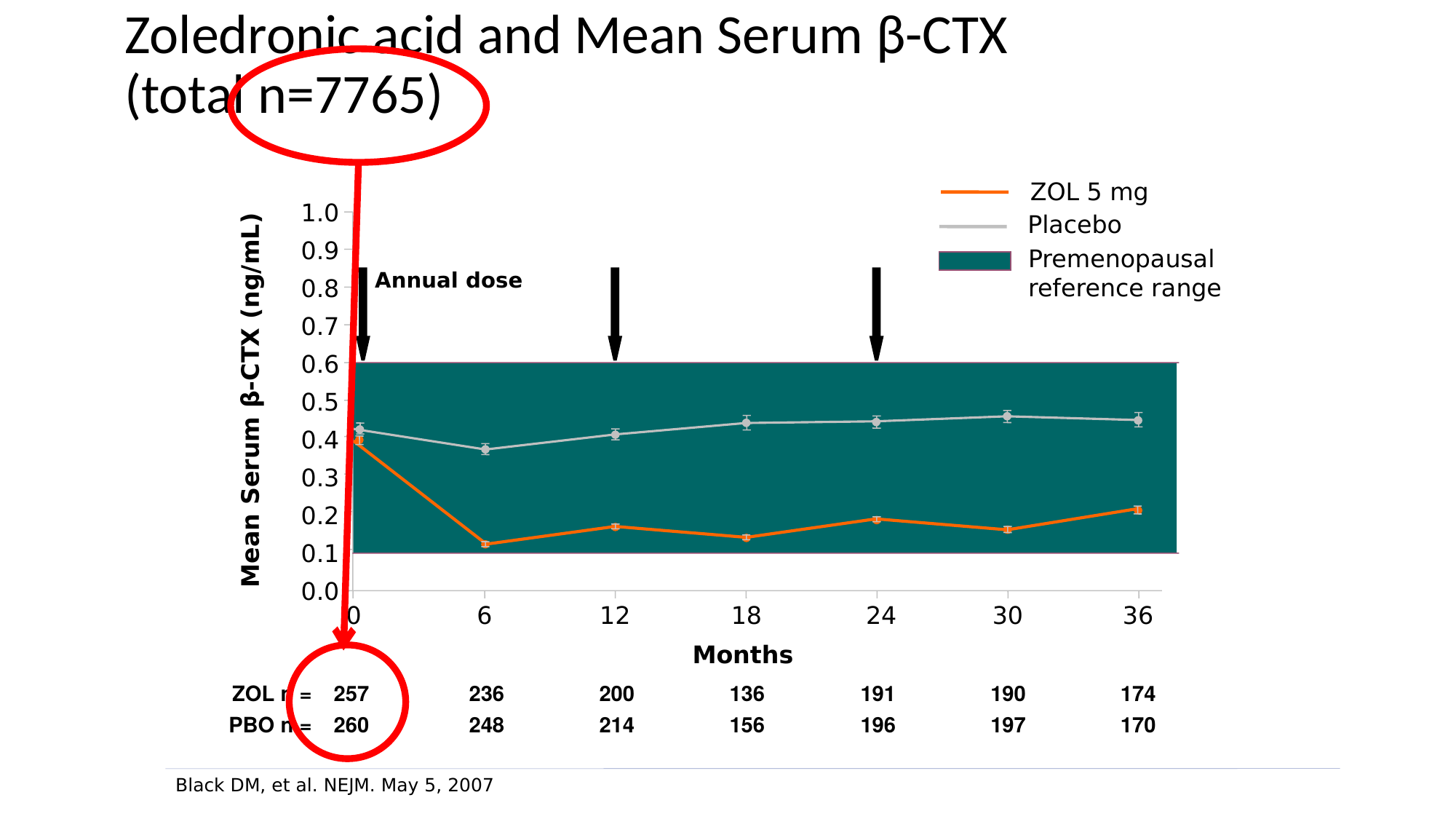

# Zoledronic acid and Mean Serum β-CTX (total n=7765)

ZOL 5 mg

Placebo

Premenopausal
reference range

1.0

0.9

Annual dose
0.8

0.7

0.6

Mean Serum β-CTX (ng/mL)
0.5

0.4

0.3

0.2

0.1

0.0

0
6
12
18
24
30
36
Months

| ZOL n = | 257 | 236 | 200 | 136 | 191 | 190 | 174 |
| --- | --- | --- | --- | --- | --- | --- | --- |
| PBO n = | 260 | 248 | 214 | 156 | 196 | 197 | 170 |
Black DM, et al. NEJM. May 5, 2007